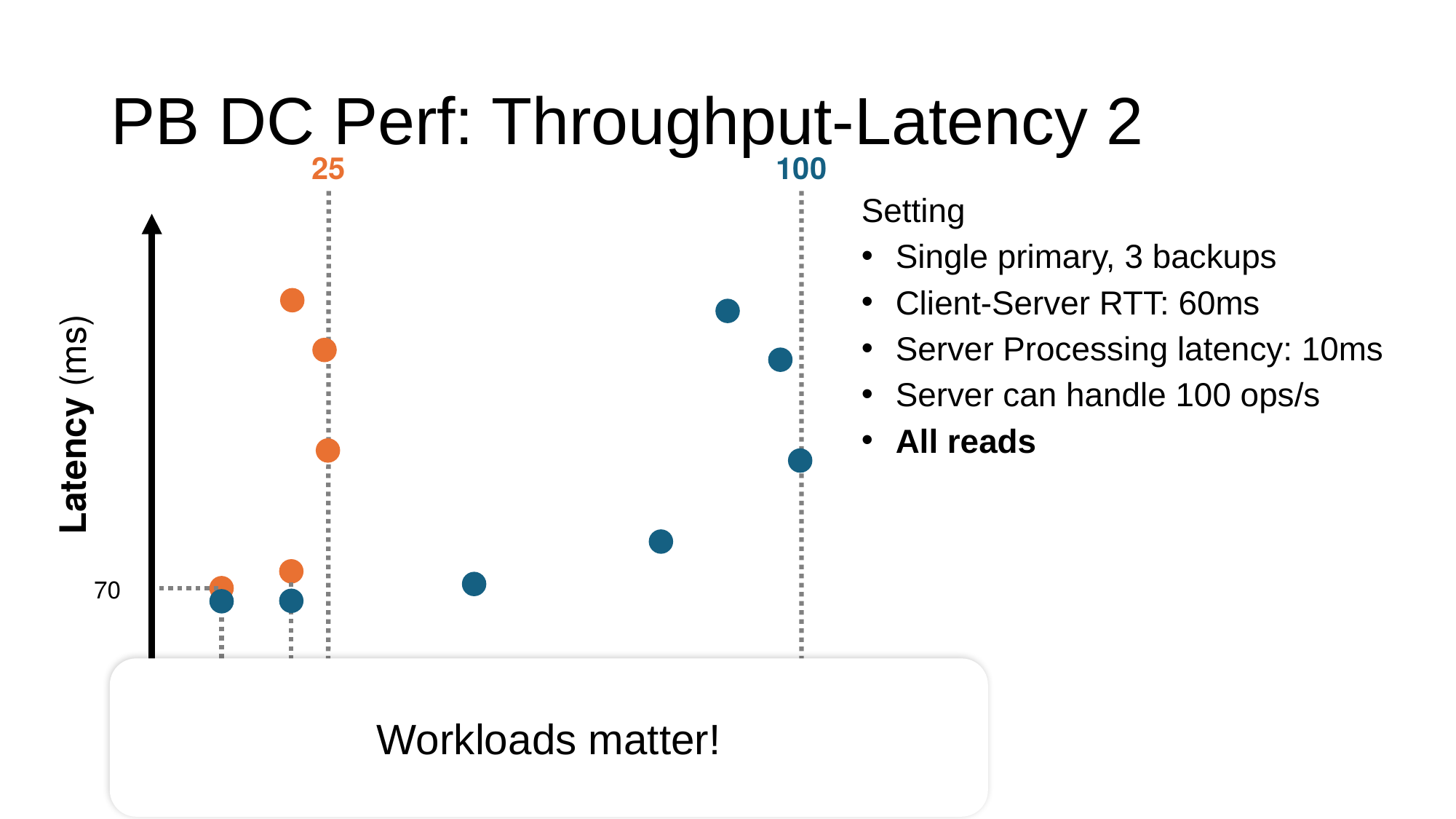

# PB DC Perf: Throughput-Latency 2
100
25
Setting
Single primary, 3 backups
Client-Server RTT: 60ms
Server Processing latency: 10ms
Server can handle 100 ops/s
All reads
Latency (ms)

70

20

10
Workloads matter!
Throughput (operations/sec)